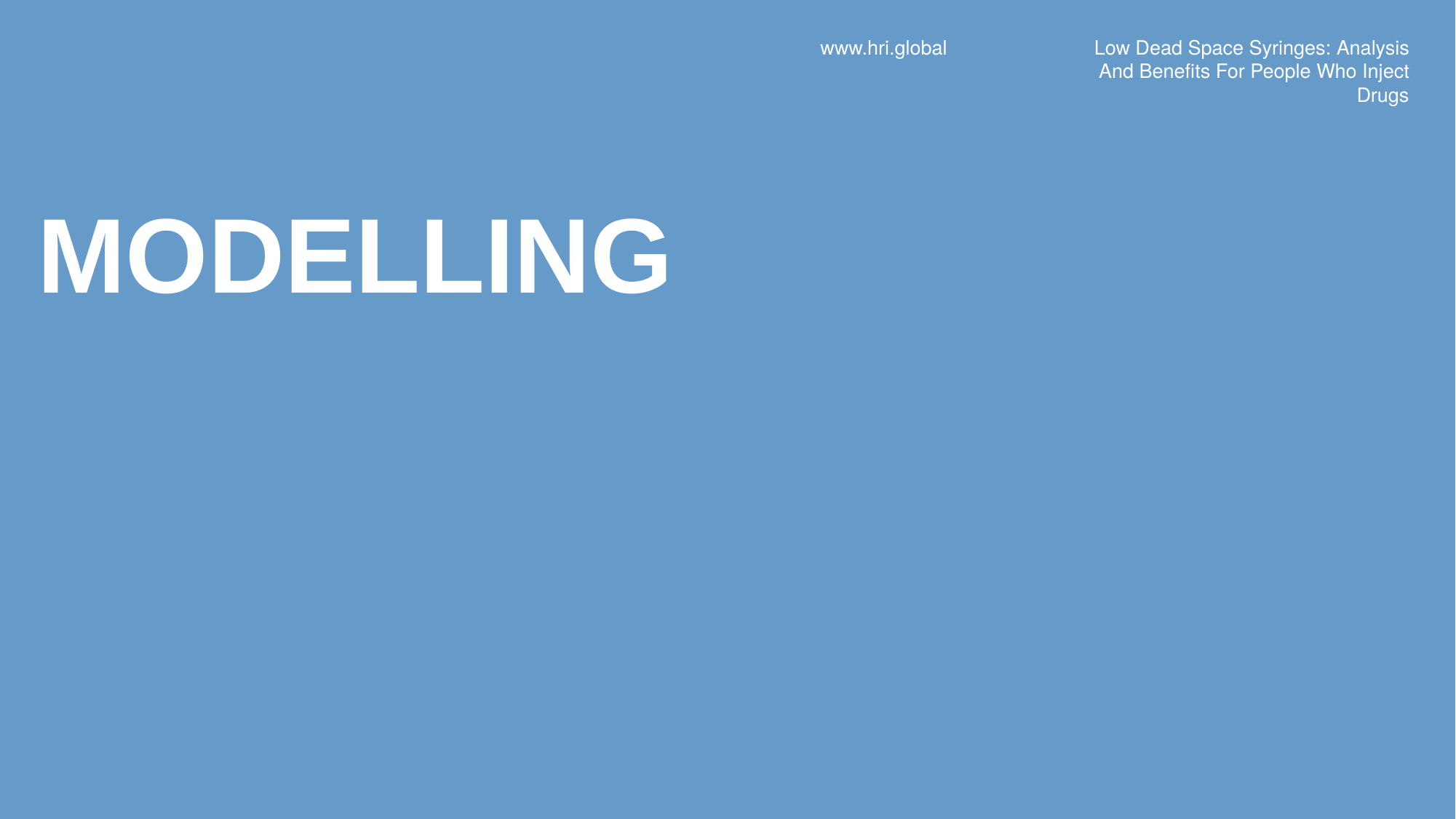

www.hri.global
Low Dead Space Syringes: Analysis And Benefits For People Who Inject Drugs

MODELLING